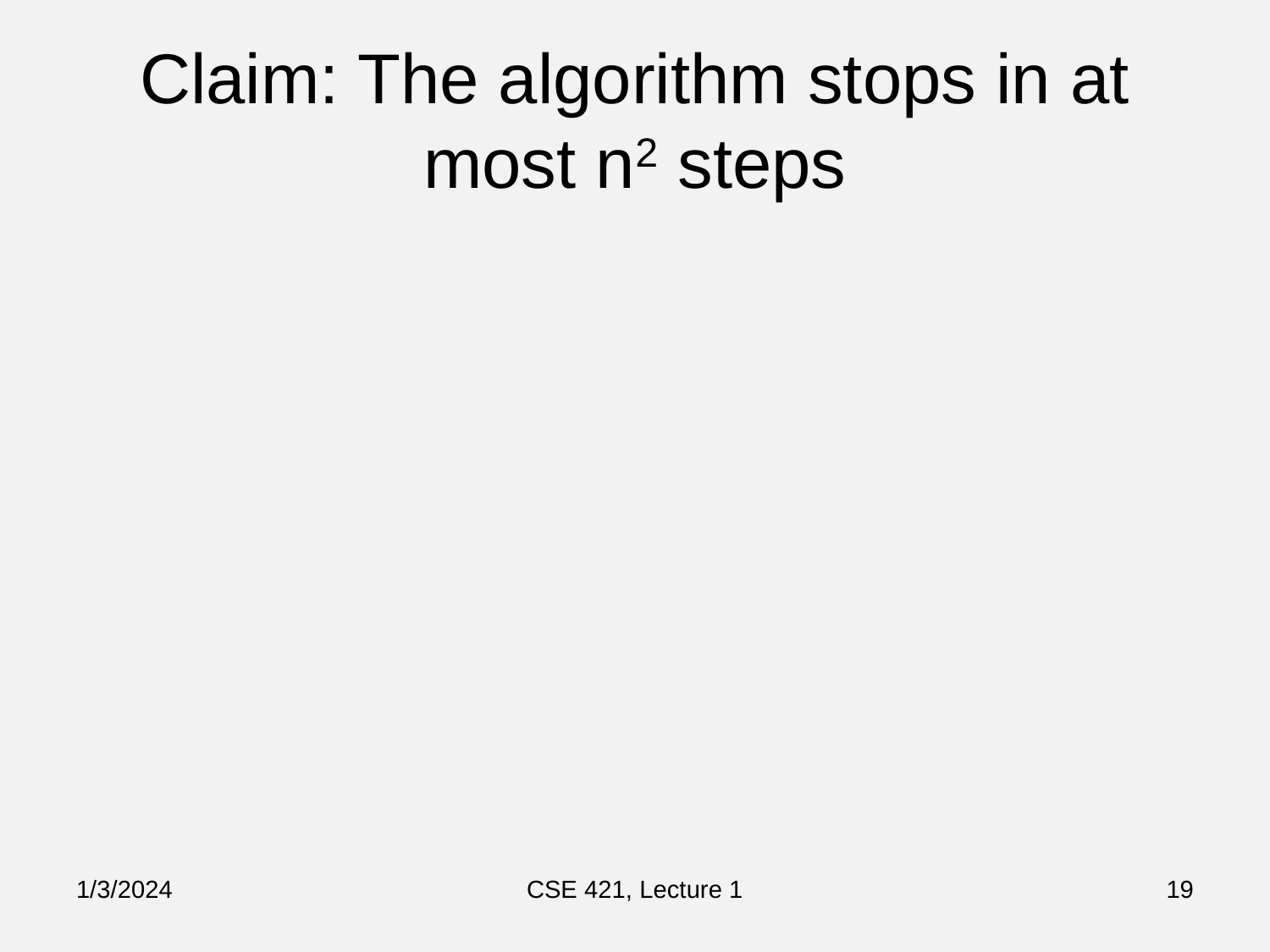

# Claim: The algorithm stops in at most n2 steps
1/3/2024
CSE 421, Lecture 1
19
Each m asks each w at most once